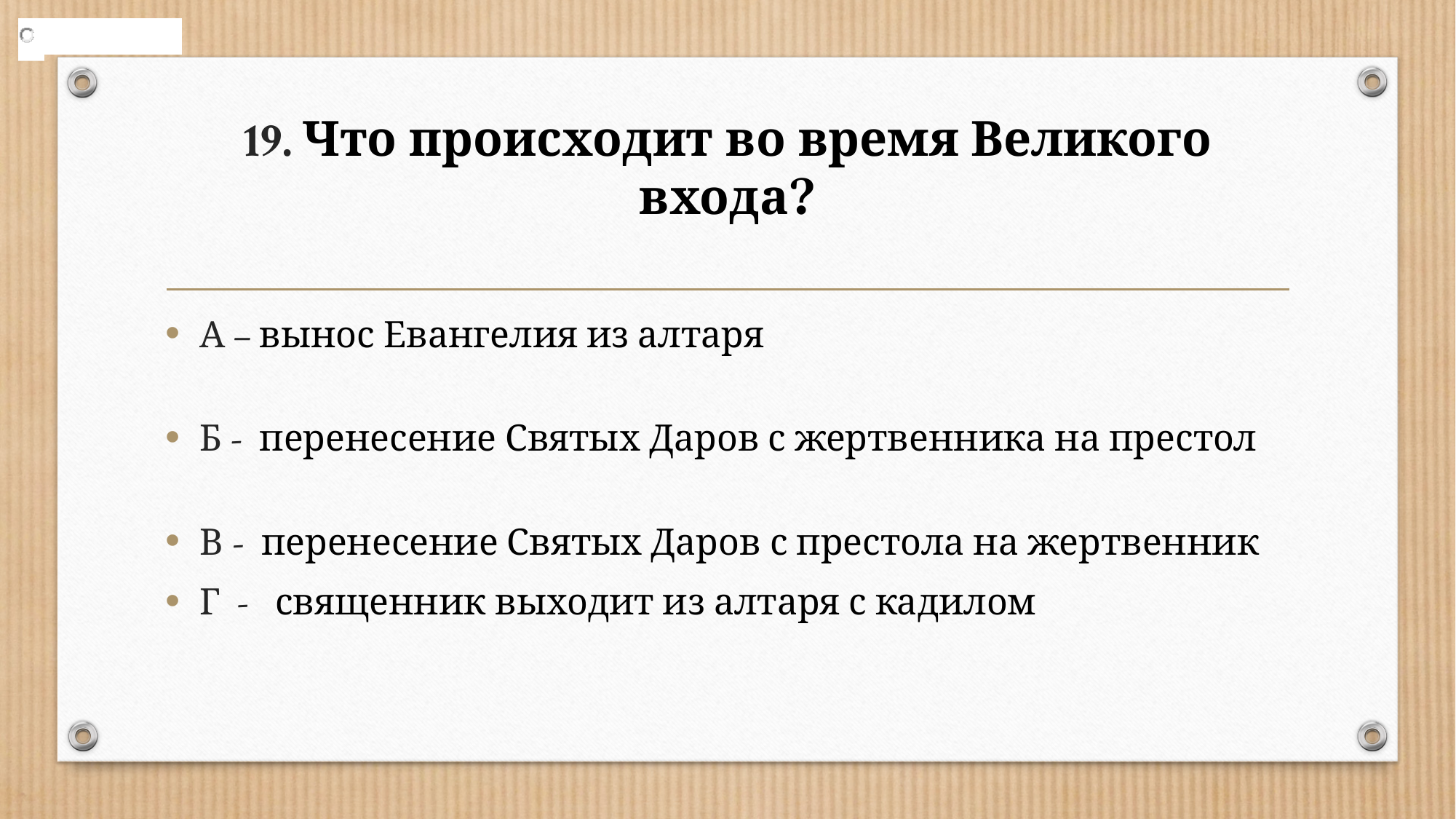

# 19. Что происходит во время Великого входа?
А – вынос Евангелия из алтаря
Б -  перенесение Святых Даров с жертвенника на престол
В -  перенесение Святых Даров с престола на жертвенник
Г  -   священник выходит из алтаря с кадилом